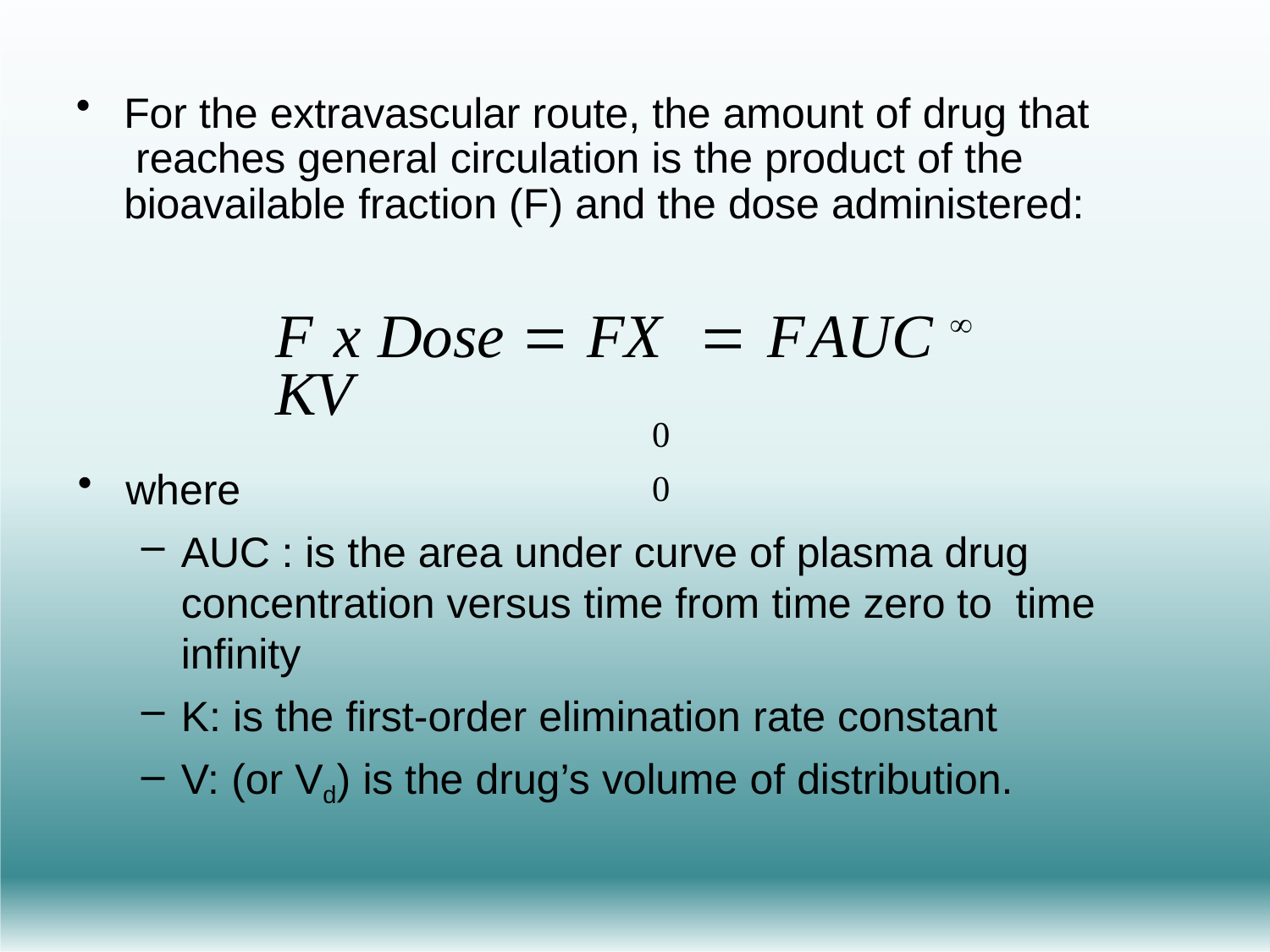

For the extravascular route, the amount of drug that  reaches general circulation is the product of the  bioavailable fraction (F) and the dose administered:
# F x Dose = FX	= FAUC ∞ KV
0	0
where
AUC : is the area under curve of plasma drug  concentration versus time from time zero to  time infinity
K: is the first-order elimination rate constant
V: (or Vd) is the drug’s volume of distribution.